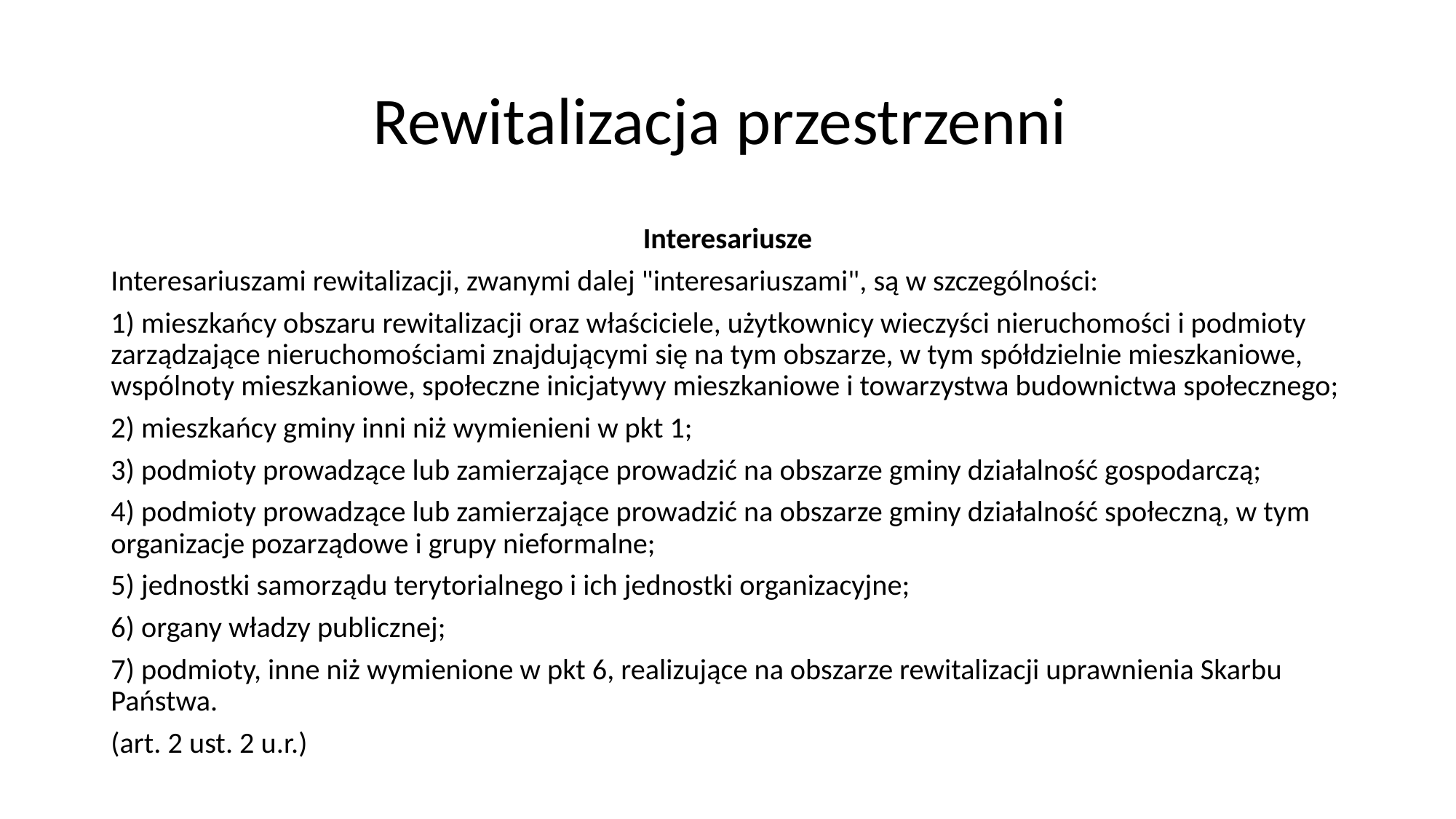

# Rewitalizacja przestrzenni
Interesariusze
Interesariuszami rewitalizacji, zwanymi dalej "interesariuszami", są w szczególności:
1) mieszkańcy obszaru rewitalizacji oraz właściciele, użytkownicy wieczyści nieruchomości i podmioty zarządzające nieruchomościami znajdującymi się na tym obszarze, w tym spółdzielnie mieszkaniowe, wspólnoty mieszkaniowe, społeczne inicjatywy mieszkaniowe i towarzystwa budownictwa społecznego;
2) mieszkańcy gminy inni niż wymienieni w pkt 1;
3) podmioty prowadzące lub zamierzające prowadzić na obszarze gminy działalność gospodarczą;
4) podmioty prowadzące lub zamierzające prowadzić na obszarze gminy działalność społeczną, w tym organizacje pozarządowe i grupy nieformalne;
5) jednostki samorządu terytorialnego i ich jednostki organizacyjne;
6) organy władzy publicznej;
7) podmioty, inne niż wymienione w pkt 6, realizujące na obszarze rewitalizacji uprawnienia Skarbu Państwa.
(art. 2 ust. 2 u.r.)